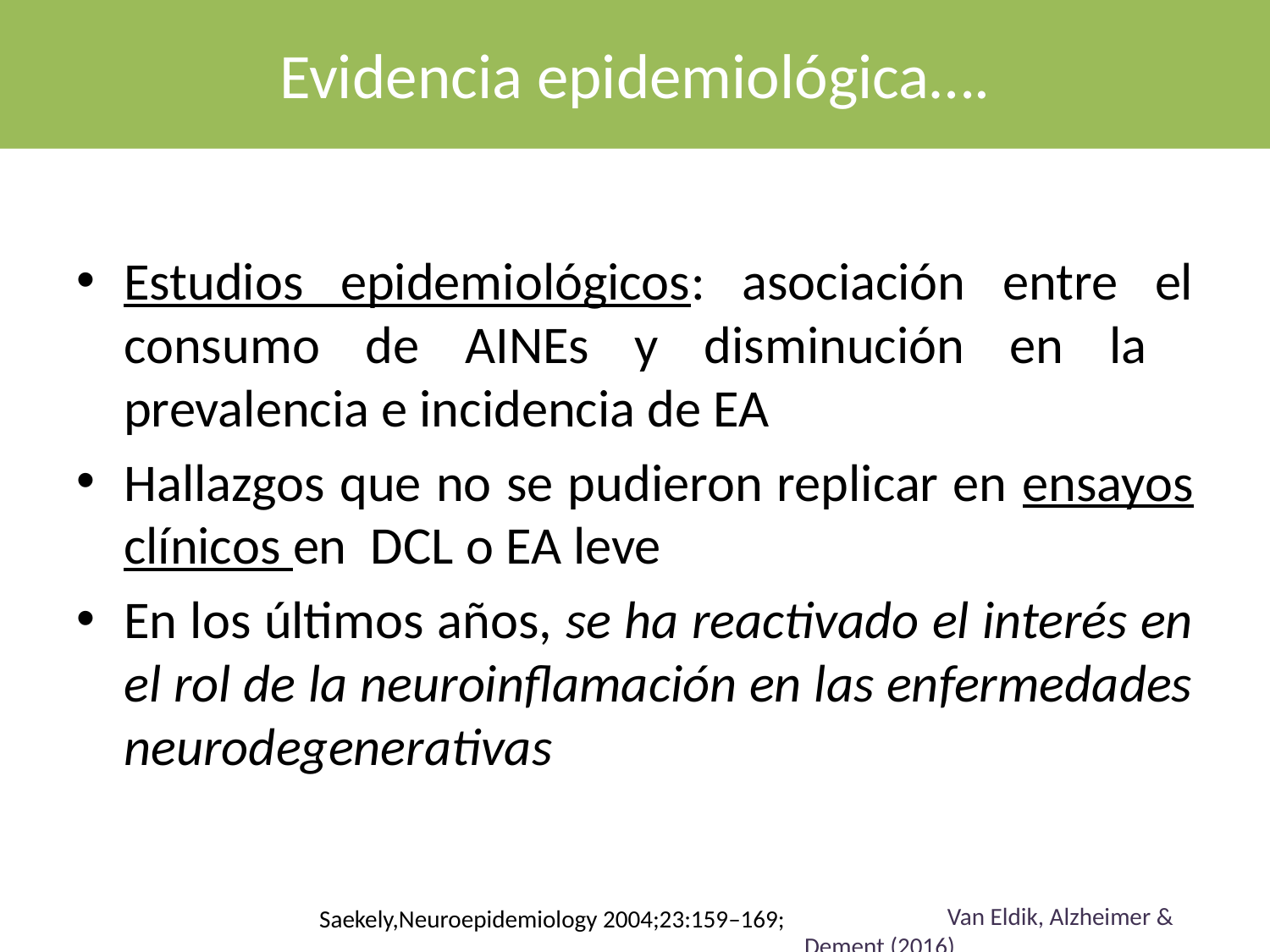

Evidencia epidemiológica….
#
Estudios epidemiológicos: asociación entre el consumo de AINEs y disminución en la  prevalencia e incidencia de EA
Hallazgos que no se pudieron replicar en ensayos clínicos en  DCL o EA leve
En los últimos años, se ha reactivado el interés en el rol de la neuroinflamación en las enfermedades neurodegenerativas
                                                                                                             Van Eldik, Alzheimer & Dement (2016)
Saekely,Neuroepidemiology 2004;23:159–169;